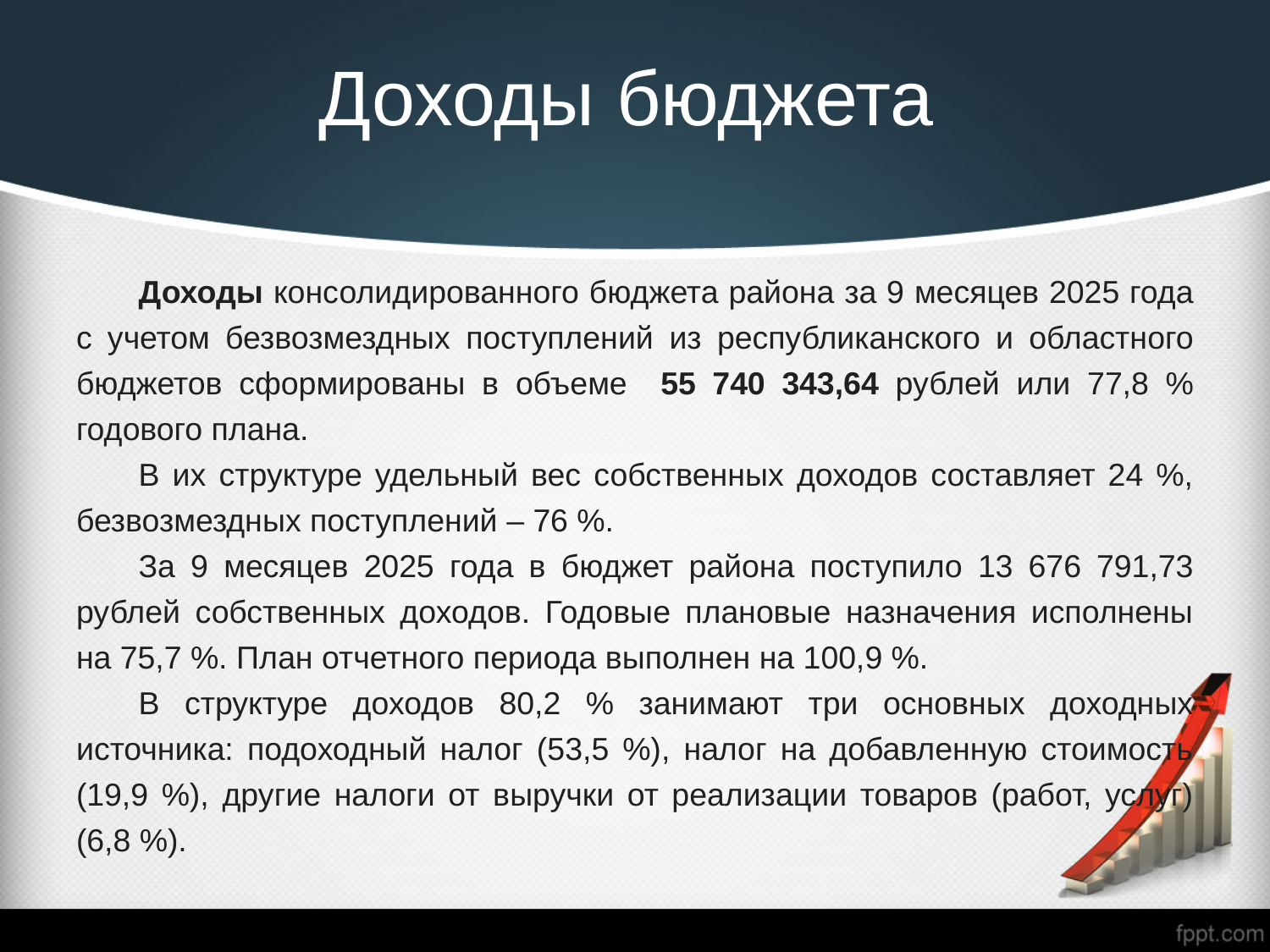

# Доходы бюджета
Доходы консолидированного бюджета района за 9 месяцев 2025 года с учетом безвозмездных поступлений из республиканского и областного бюджетов сформированы в объеме  55 740 343,64 рублей или 77,8 % годового плана.
В их структуре удельный вес собственных доходов составляет 24 %, безвозмездных поступлений – 76 %.
За 9 месяцев 2025 года в бюджет района поступило 13 676 791,73 рублей собственных доходов. Годовые плановые назначения исполнены на 75,7 %. План отчетного периода выполнен на 100,9 %.
В структуре доходов 80,2 % занимают три основных доходных источника: подоходный налог (53,5 %), налог на добавленную стоимость (19,9 %), другие налоги от выручки от реализации товаров (работ, услуг) (6,8 %).